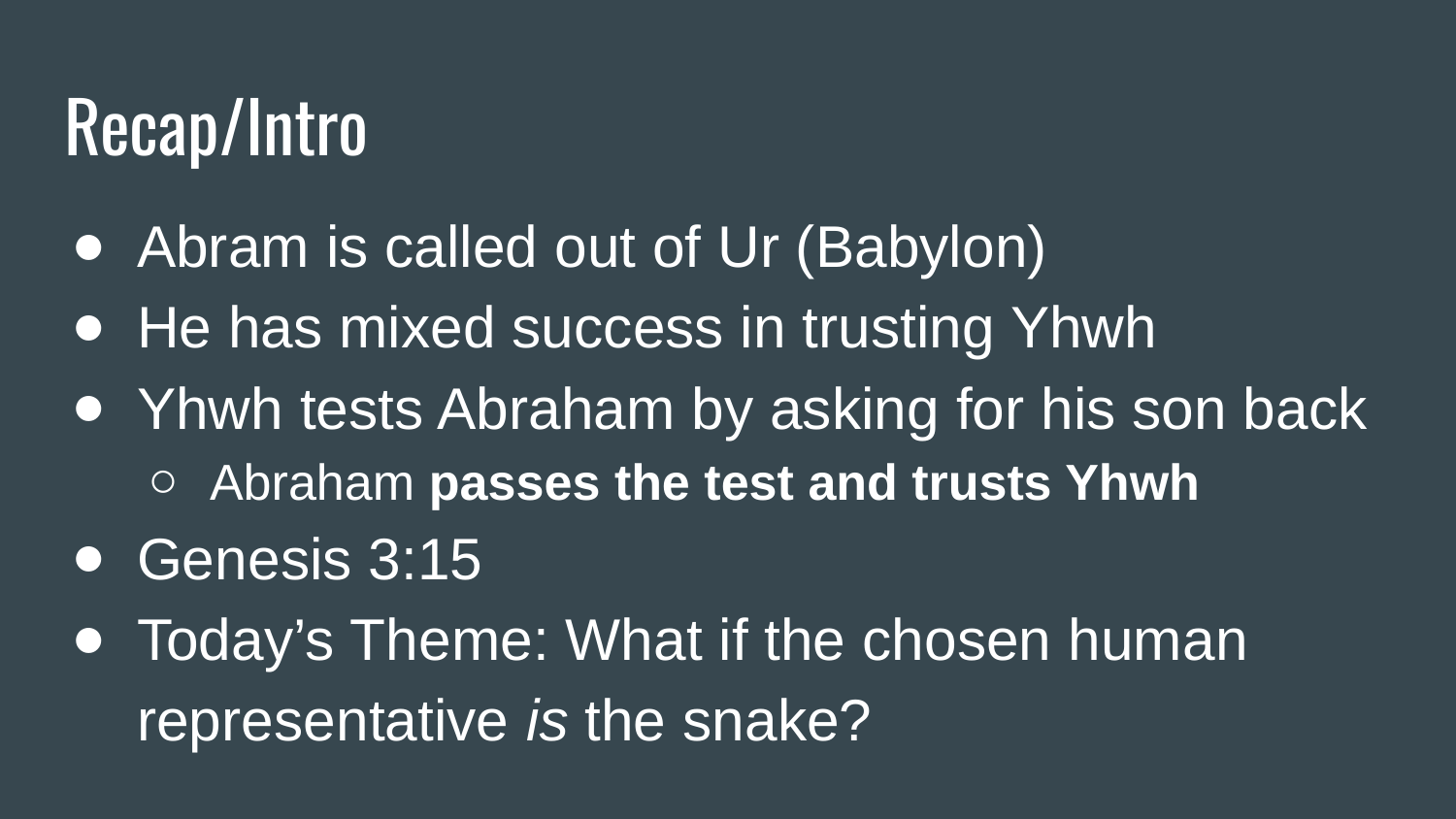

# Recap/Intro
Abram is called out of Ur (Babylon)
He has mixed success in trusting Yhwh
Yhwh tests Abraham by asking for his son back
Abraham passes the test and trusts Yhwh
Genesis 3:15
Today’s Theme: What if the chosen human representative is the snake?